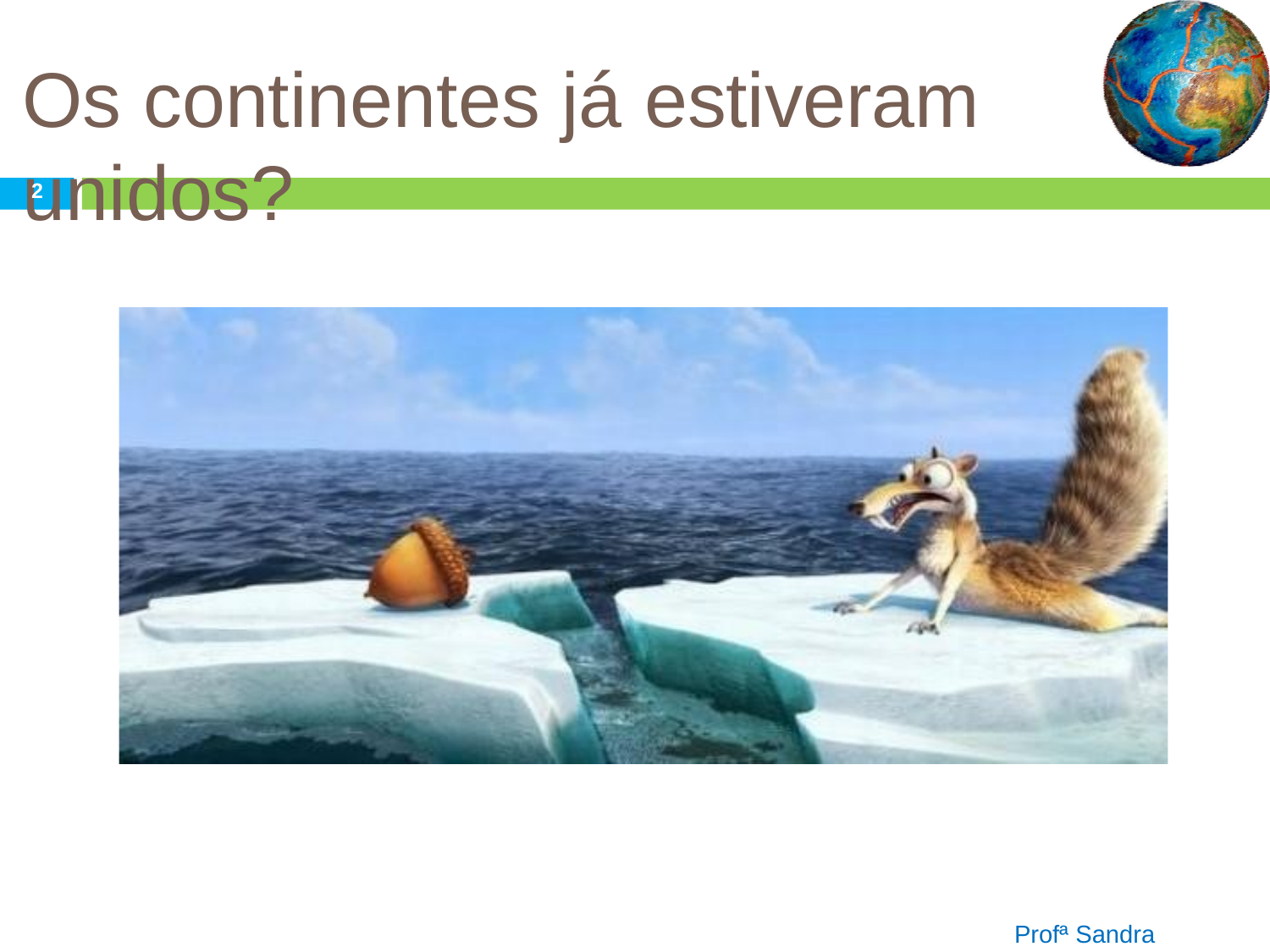

# Os continentes já estiveram unidos?
2

Profª Sandra Nascimento